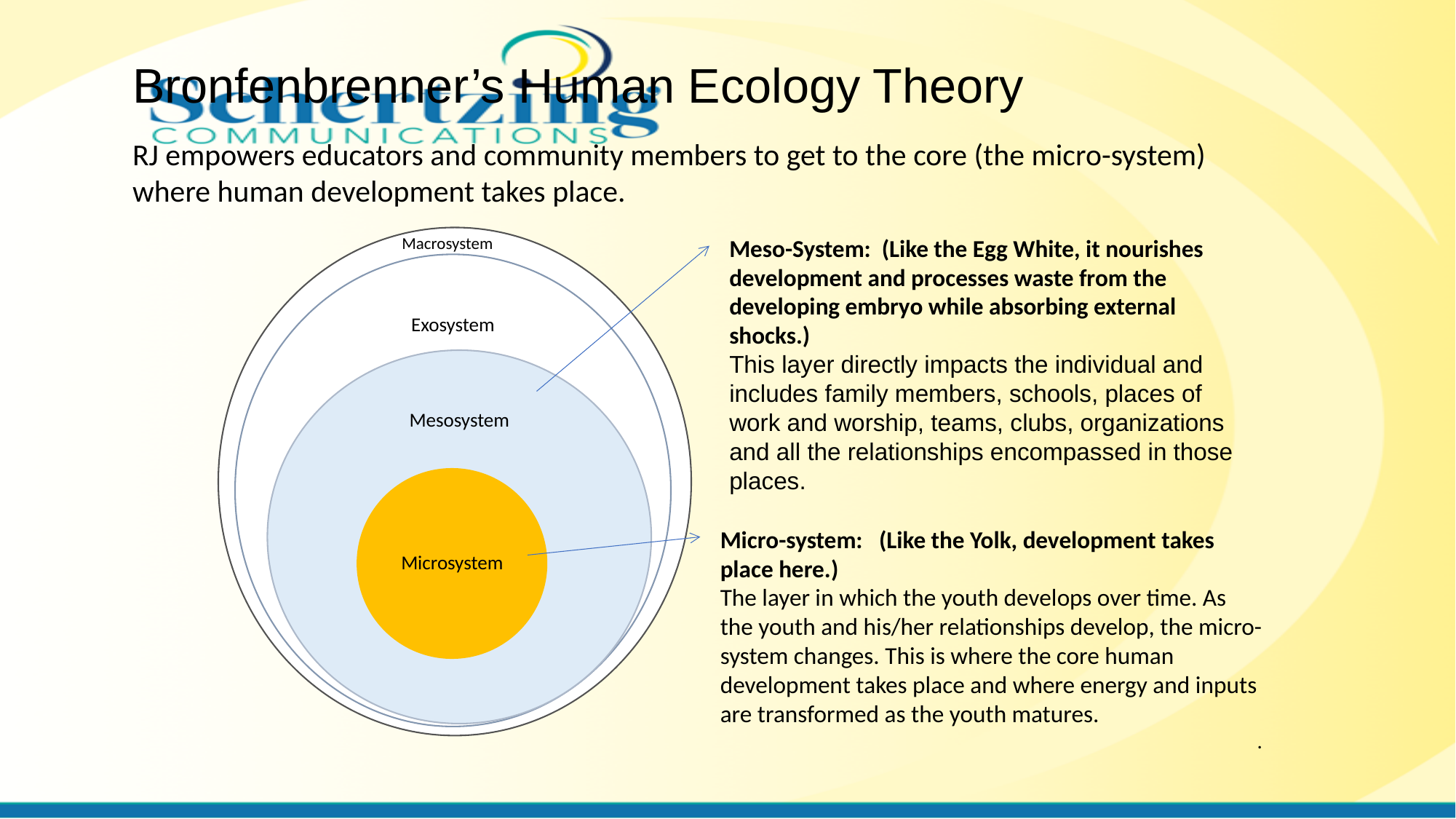

# Bronfenbrenner’s Human Ecology Theory
RJ empowers educators and community members to get to the core (the micro-system) where human development takes place.
Macrosystem
Exosystem
Mesosystem
Microsystem
Macrosystem
Meso-System:  (Like the Egg White, it nourishes development and processes waste from the developing embryo while absorbing external shocks.)
This layer directly impacts the individual and includes family members, schools, places of work and worship, teams, clubs, organizations and all the relationships encompassed in those places.
Micro-system:   (Like the Yolk, development takes place here.)
The layer in which the youth develops over time. As the youth and his/her relationships develop, the micro-system changes. This is where the core human development takes place and where energy and inputs are transformed as the youth matures.
.